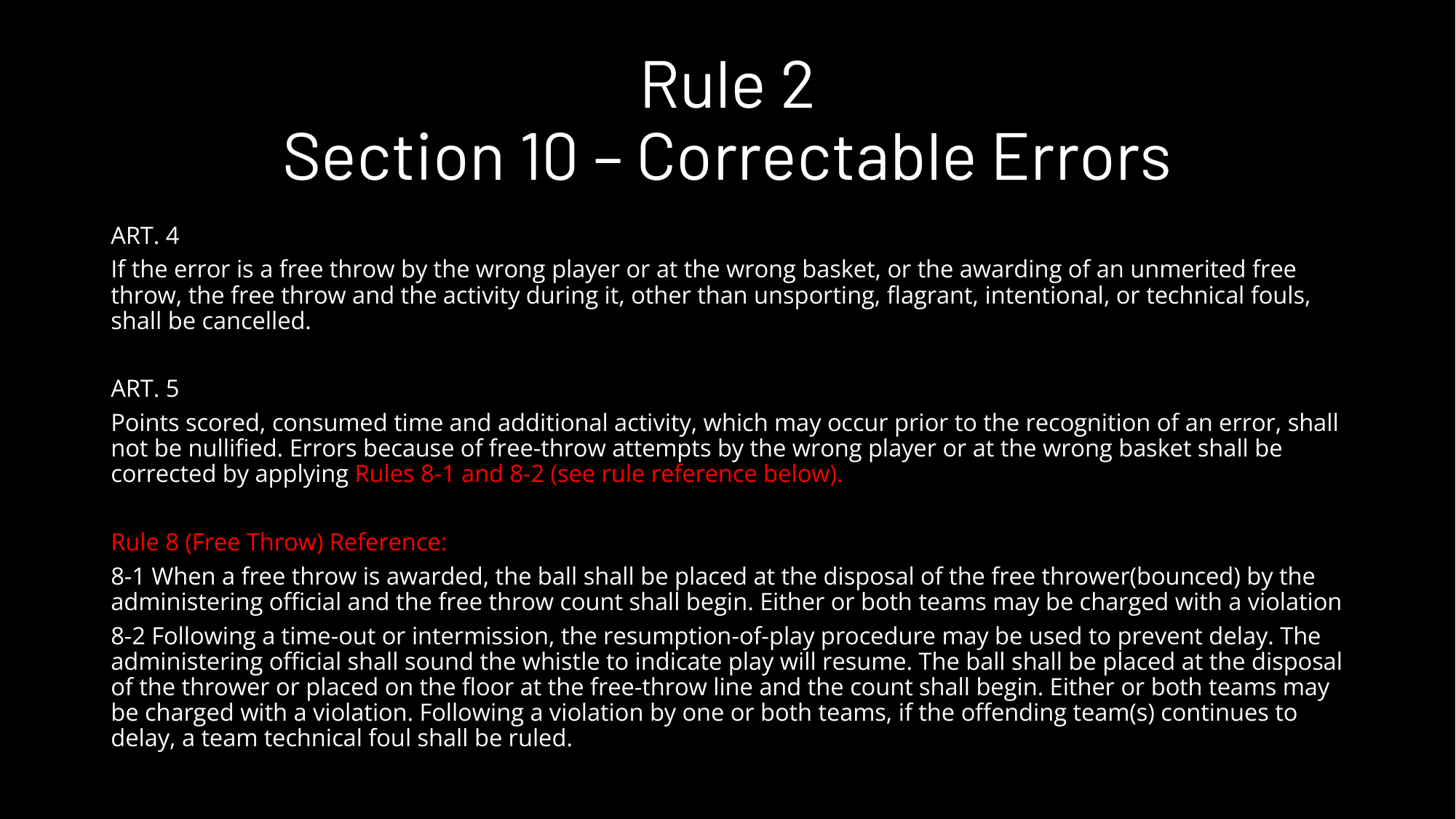

# Rule 2 Section 10 – Correctable Errors
ART. 4
If the error is a free throw by the wrong player or at the wrong basket, or the awarding of an unmerited free throw, the free throw and the activity during it, other than unsporting, flagrant, intentional, or technical fouls, shall be cancelled.

ART. 5
Points scored, consumed time and additional activity, which may occur prior to the recognition of an error, shall not be nullified. Errors because of free-throw attempts by the wrong player or at the wrong basket shall be corrected by applying Rules 8-1 and 8-2 (see rule reference below).

Rule 8 (Free Throw) Reference:
8-1 When a free throw is awarded, the ball shall be placed at the disposal of the free thrower(bounced) by the administering official and the free throw count shall begin. Either or both teams may be charged with a violation
8-2 Following a time-out or intermission, the resumption-of-play procedure may be used to prevent delay. The administering official shall sound the whistle to indicate play will resume. The ball shall be placed at the disposal of the thrower or placed on the floor at the free-throw line and the count shall begin. Either or both teams may be charged with a violation. Following a violation by one or both teams, if the offending team(s) continues to delay, a team technical foul shall be ruled.